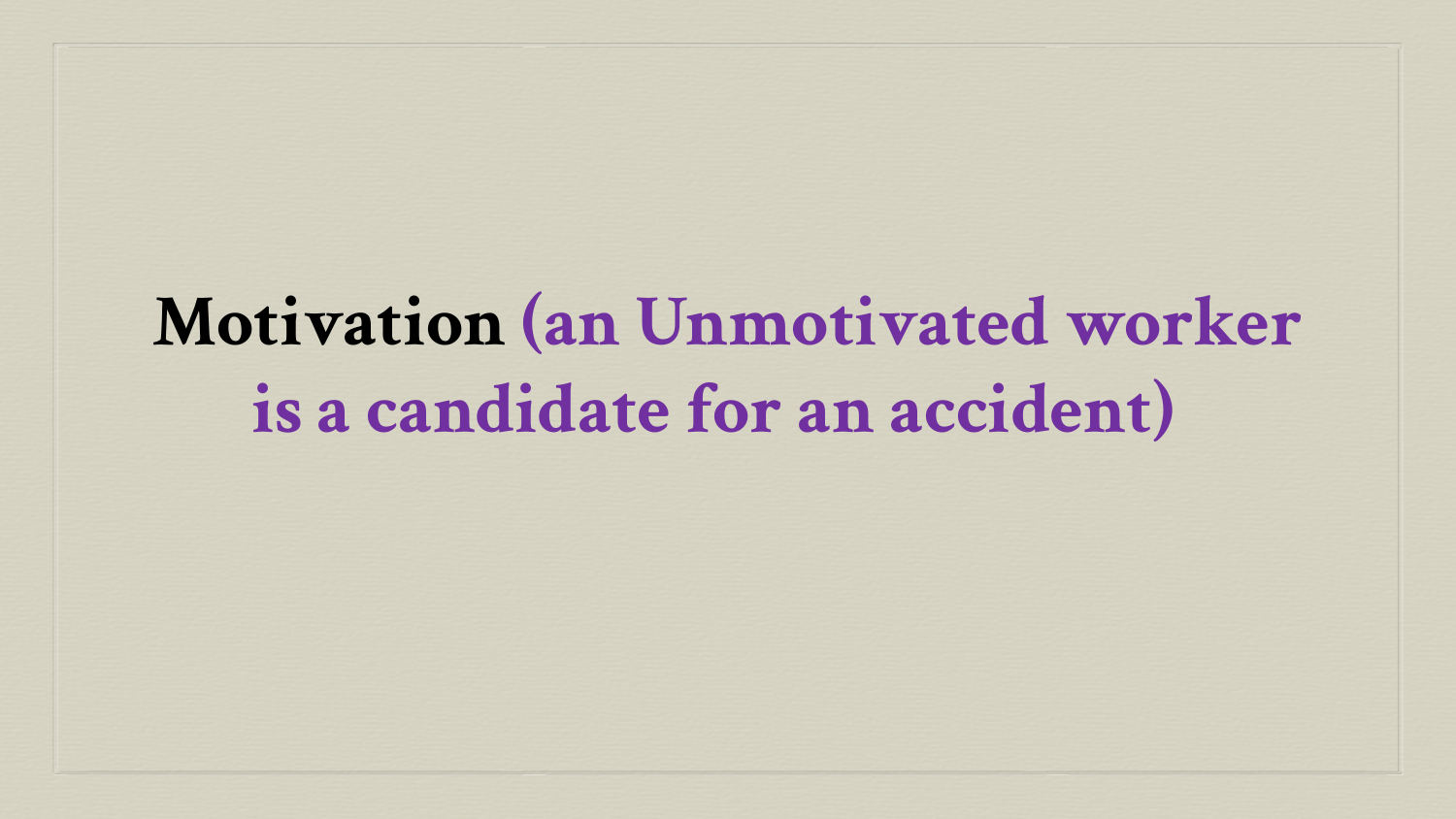

Motivation (an Unmotivated worker is a candidate for an accident)